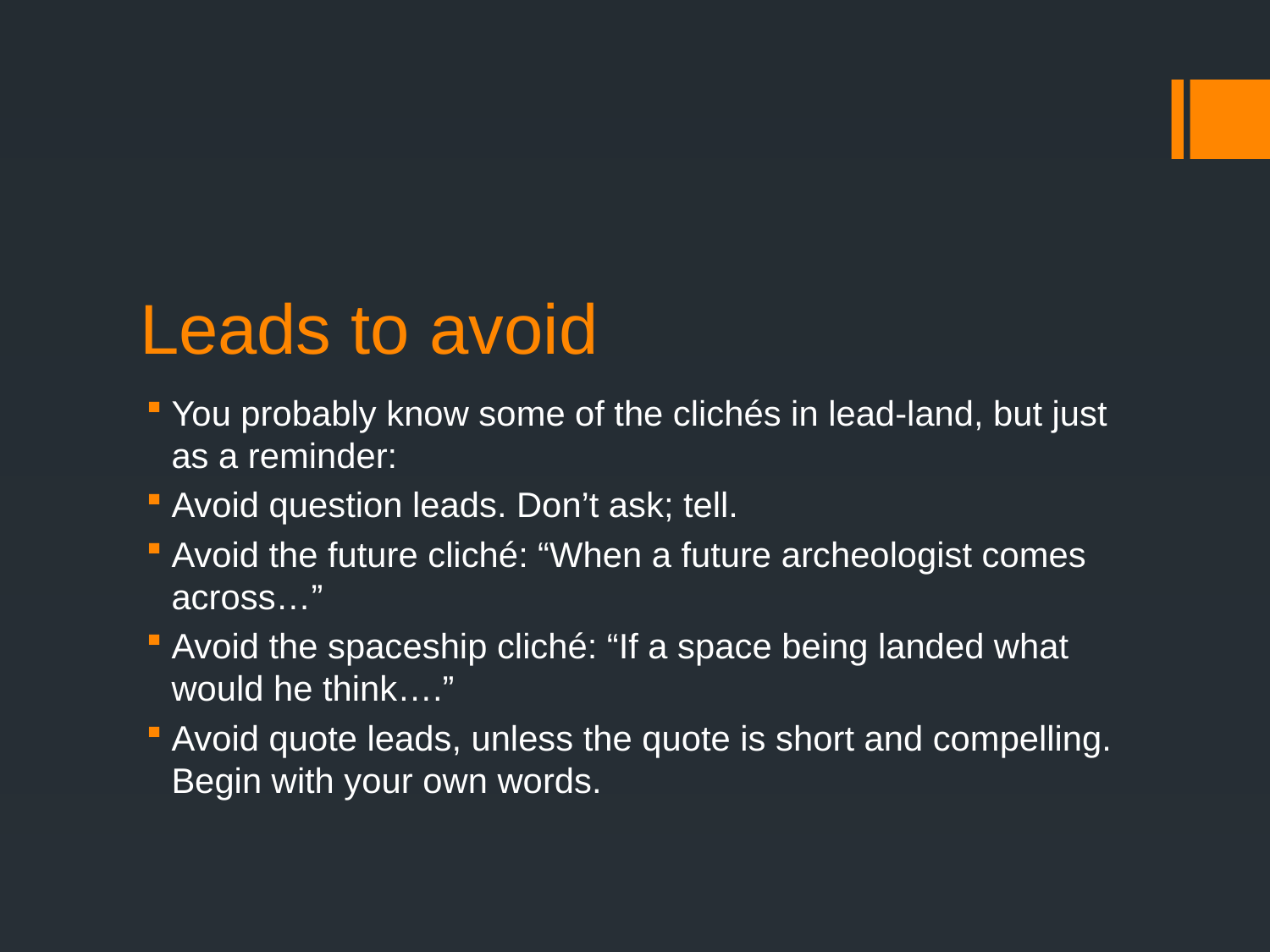

# Leads to avoid
You probably know some of the clichés in lead-land, but just as a reminder:
Avoid question leads. Don’t ask; tell.
Avoid the future cliché: “When a future archeologist comes across…”
Avoid the spaceship cliché: “If a space being landed what would he think….”
Avoid quote leads, unless the quote is short and compelling. Begin with your own words.